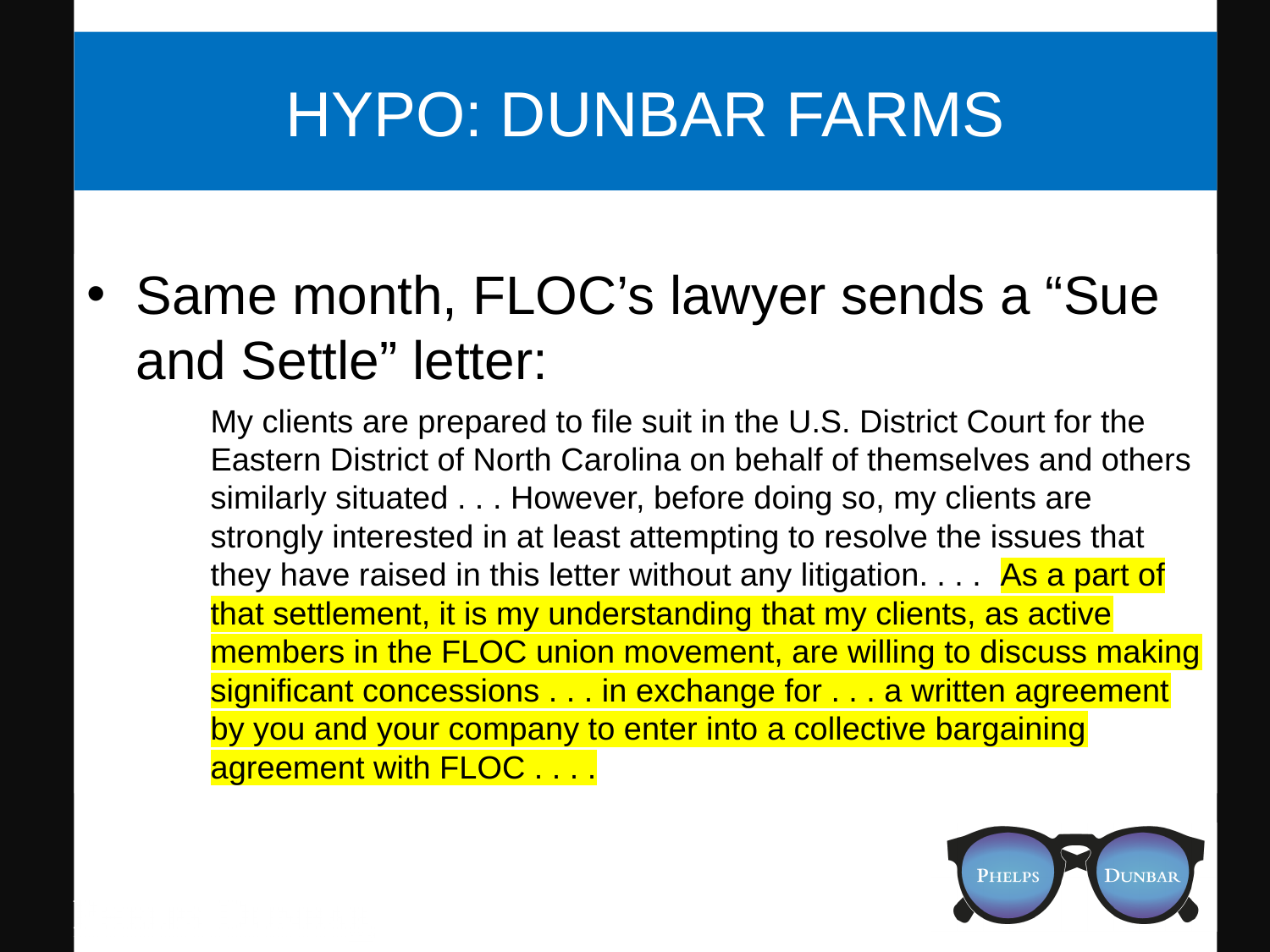

# Hypo: Dunbar Farms
Same month, FLOC’s lawyer sends a “Sue and Settle” letter:
My clients are prepared to file suit in the U.S. District Court for the Eastern District of North Carolina on behalf of themselves and others similarly situated . . . However, before doing so, my clients are strongly interested in at least attempting to resolve the issues that they have raised in this letter without any litigation. . . .  As a part of that settlement, it is my understanding that my clients, as active members in the FLOC union movement, are willing to discuss making significant concessions . . . in exchange for . . . a written agreement by you and your company to enter into a collective bargaining agreement with FLOC . . . .